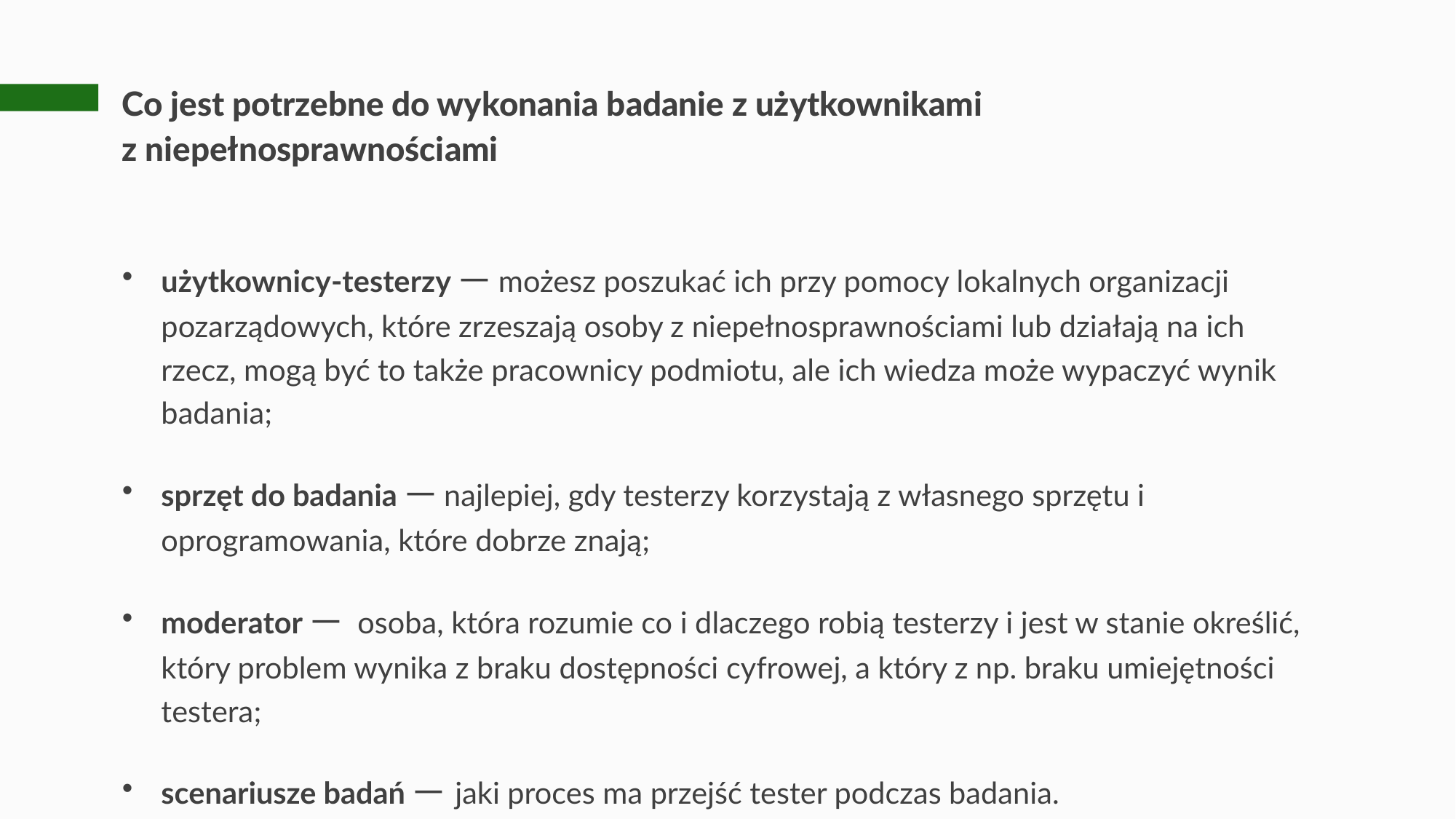

# Co jest potrzebne do wykonania badanie z użytkownikami z niepełnosprawnościami
użytkownicy-testerzy — możesz poszukać ich przy pomocy lokalnych organizacji pozarządowych, które zrzeszają osoby z niepełnosprawnościami lub działają na ich rzecz, mogą być to także pracownicy podmiotu, ale ich wiedza może wypaczyć wynik badania;
sprzęt do badania — najlepiej, gdy testerzy korzystają z własnego sprzętu i oprogramowania, które dobrze znają;
moderator —  osoba, która rozumie co i dlaczego robią testerzy i jest w stanie określić, który problem wynika z braku dostępności cyfrowej, a który z np. braku umiejętności testera;
scenariusze badań — jaki proces ma przejść tester podczas badania.